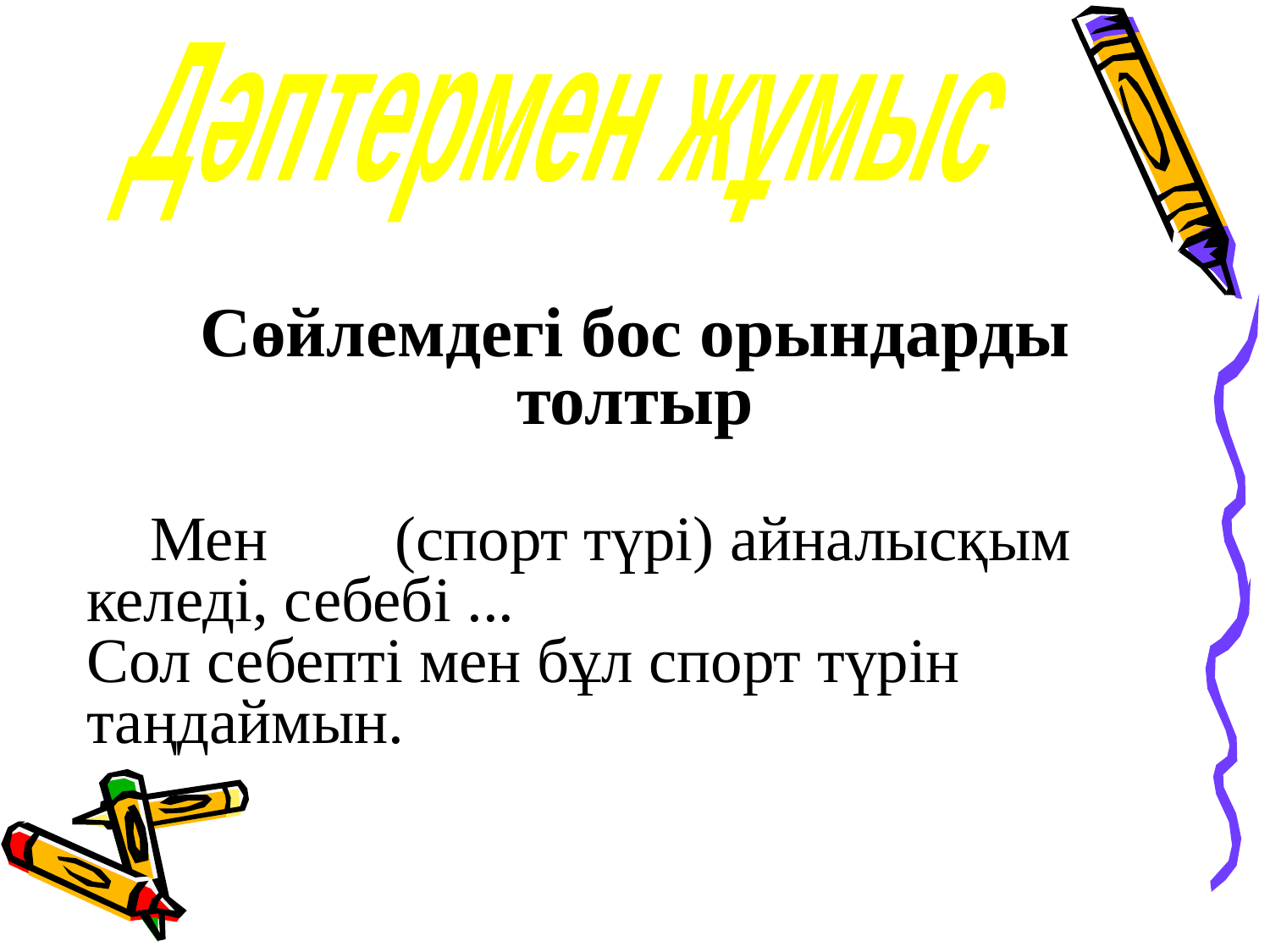

Дәптермен жұмыс

Сөйлемдегі бос орындарды толтыр

    Мен        (спорт түрі) айналысқым келеді, себебі ...
Сол себепті мен бұл спорт түрін таңдаймын.